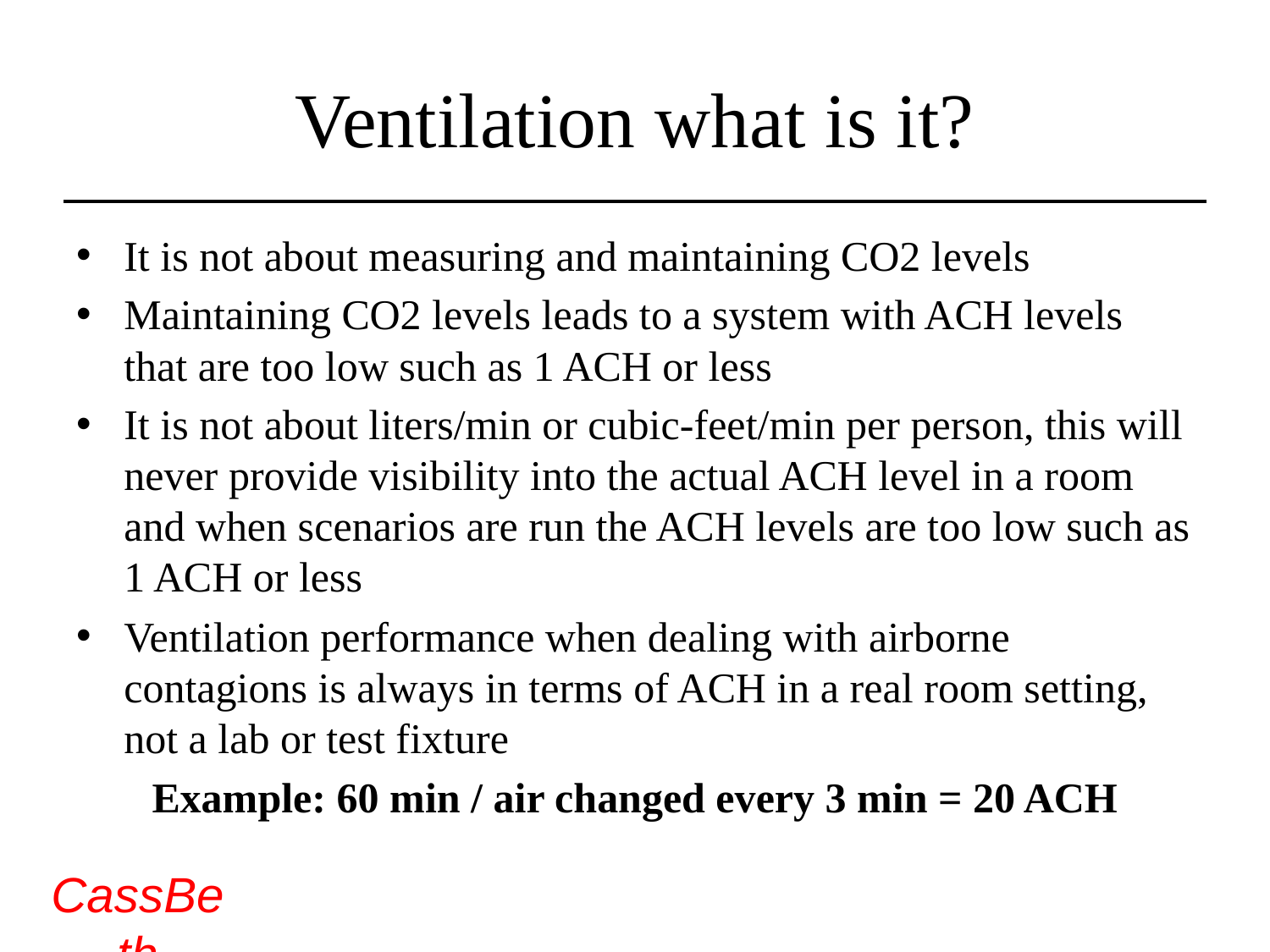

# Ventilation what is it?
It is not about measuring and maintaining CO2 levels
Maintaining CO2 levels leads to a system with ACH levels that are too low such as 1 ACH or less
It is not about liters/min or cubic-feet/min per person, this will never provide visibility into the actual ACH level in a room and when scenarios are run the ACH levels are too low such as 1 ACH or less
Ventilation performance when dealing with airborne contagions is always in terms of ACH in a real room setting, not a lab or test fixture
Example: 60 min / air changed every 3 min = 20 ACH